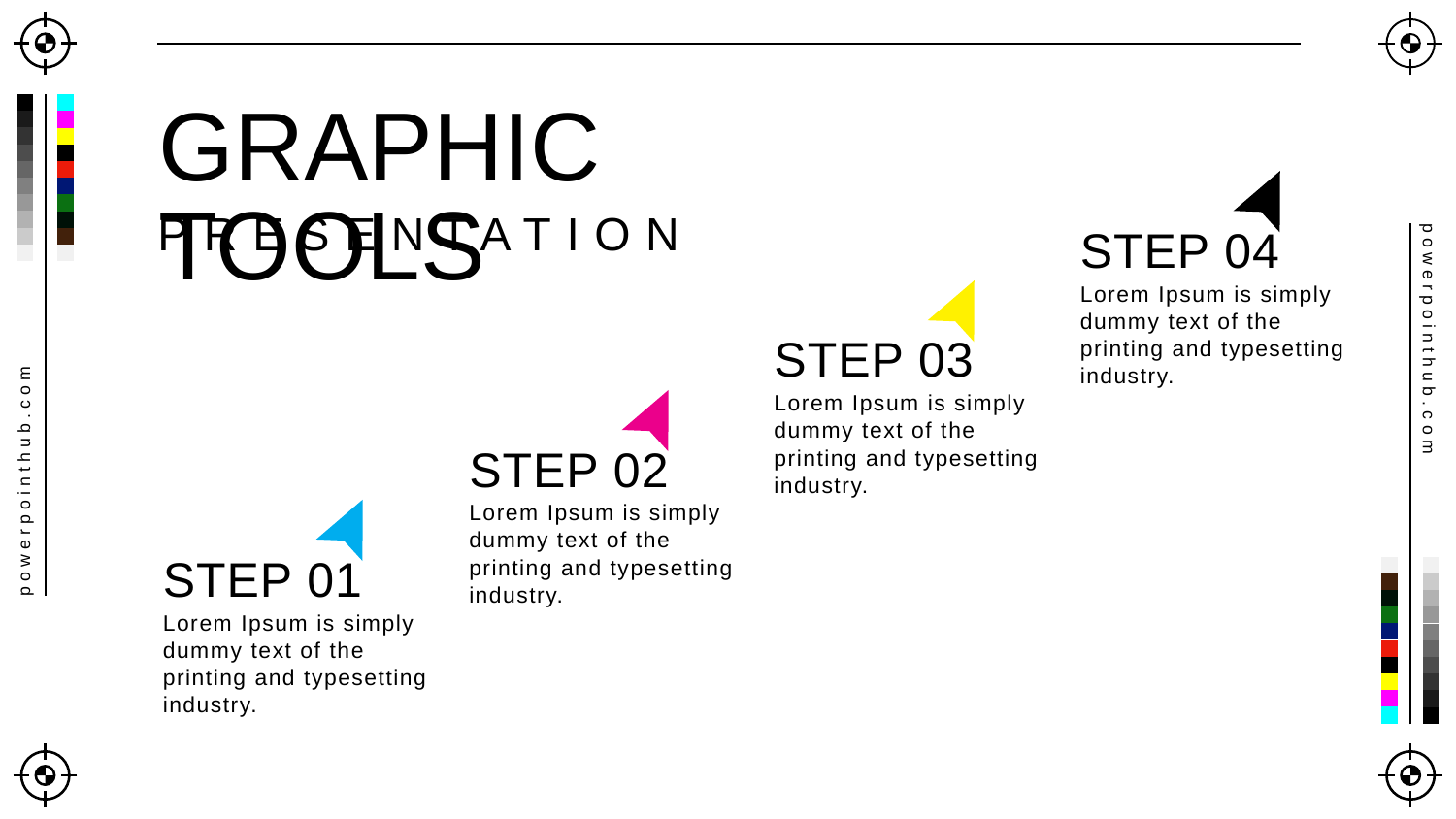

GRAPHIC TOOLS

PRESENTATION
STEP 04
Lorem Ipsum is simply dummy text of the printing and typesetting industry.

STEP 03
powerpointhub.com
Lorem Ipsum is simply dummy text of the printing and typesetting industry.

STEP 02
powerpointhub.com
Lorem Ipsum is simply dummy text of the printing and typesetting industry.

STEP 01
Lorem Ipsum is simply dummy text of the printing and typesetting industry.